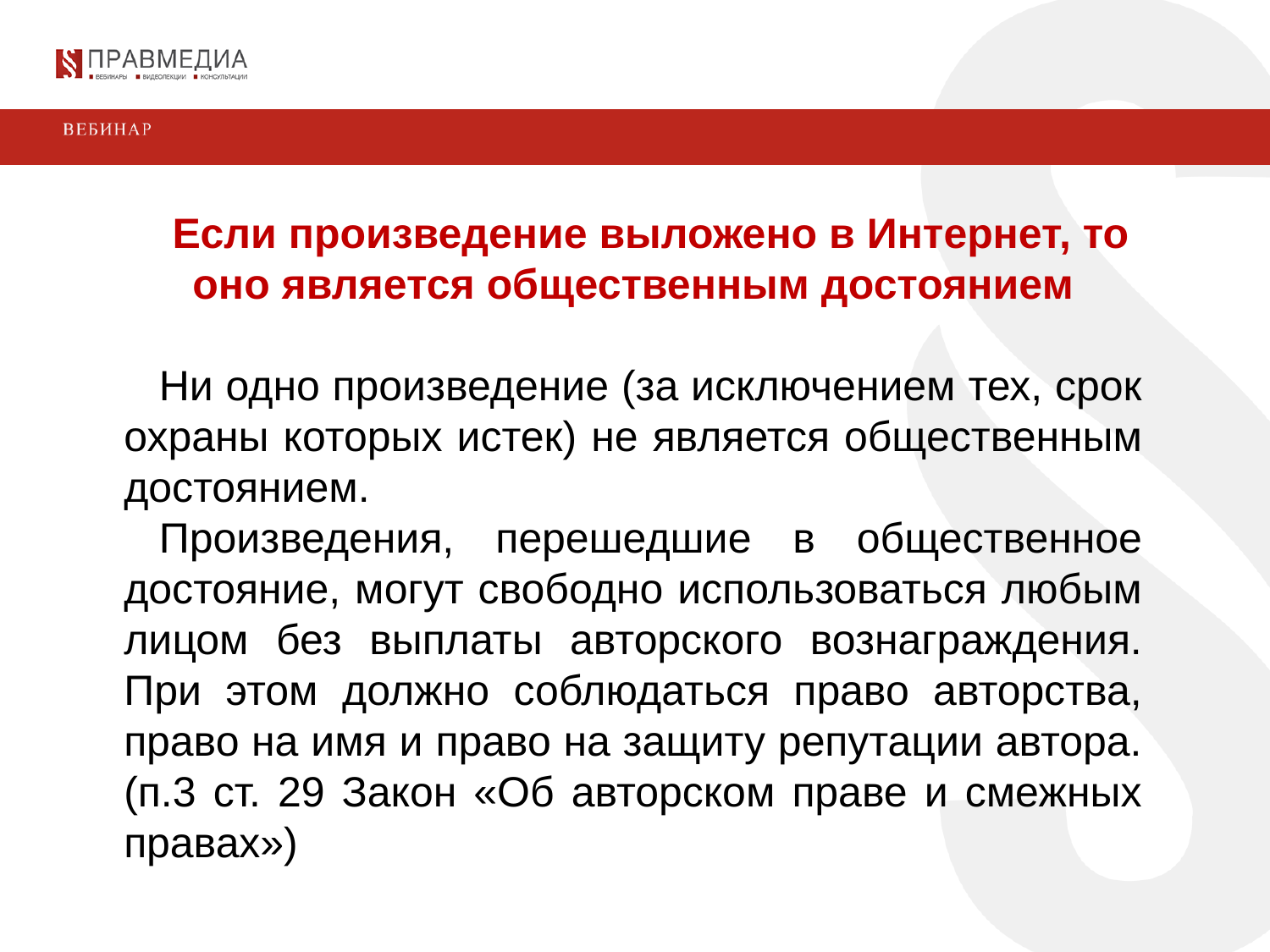

Если произведение выложено в Интернет, то оно является общественным достоянием

Ни одно произведение (за исключением тех, срок охраны которых истек) не является общественным достоянием.
Произведения, перешедшие в общественное достояние, могут свободно использоваться любым лицом без выплаты авторского вознаграждения. При этом должно соблюдаться право авторства, право на имя и право на защиту репутации автора. (п.3 ст. 29 Закон «Об авторском праве и смежных правах»)